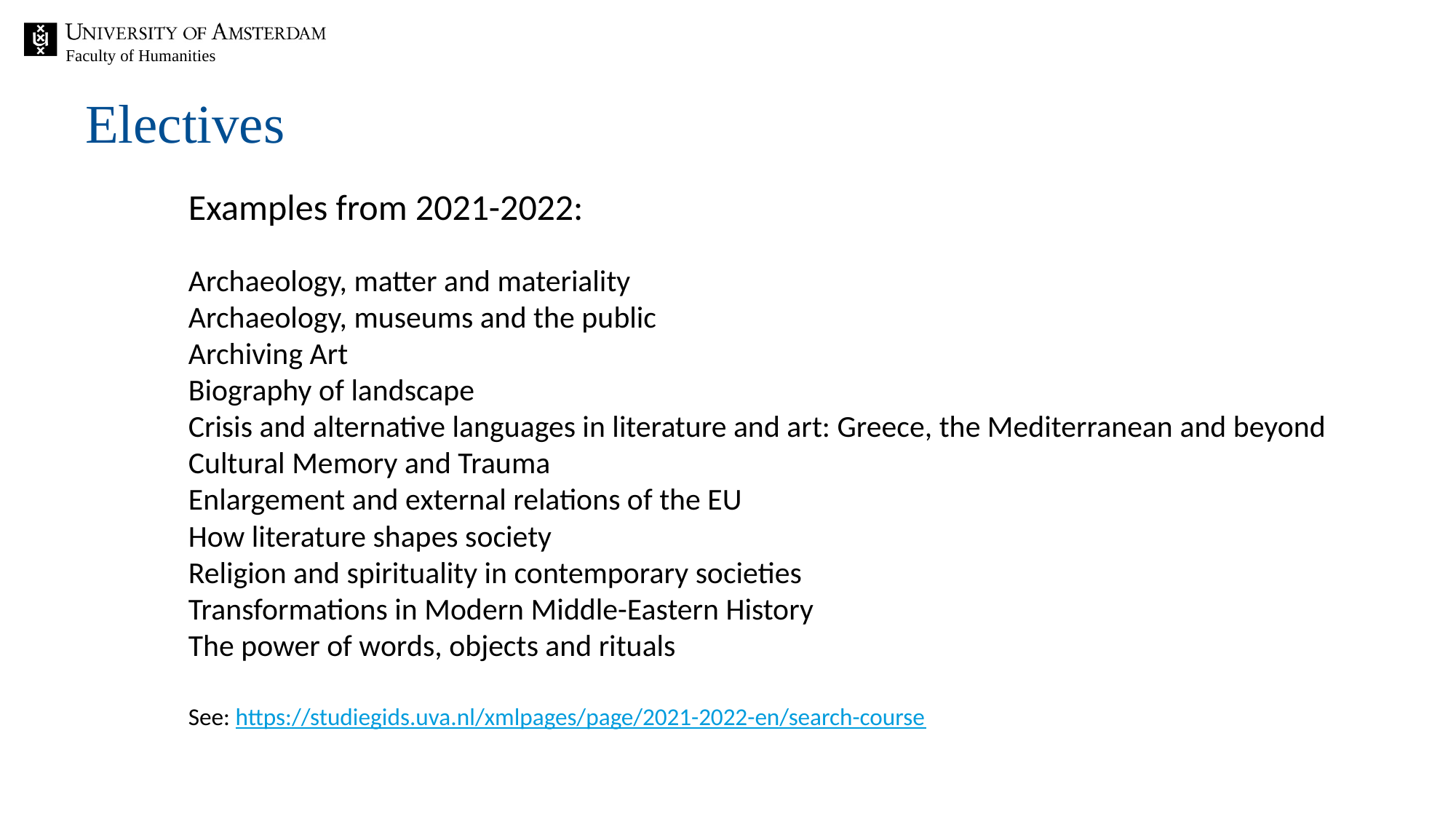

# Electives
Examples from 2021-2022:

Archaeology, matter and materiality
Archaeology, museums and the public
Archiving Art
Biography of landscape
Crisis and alternative languages in literature and art: Greece, the Mediterranean and beyond
Cultural Memory and Trauma
Enlargement and external relations of the EU
How literature shapes society
Religion and spirituality in contemporary societies
Transformations in Modern Middle-Eastern History
The power of words, objects and rituals

See: https://studiegids.uva.nl/xmlpages/page/2021-2022-en/search-course